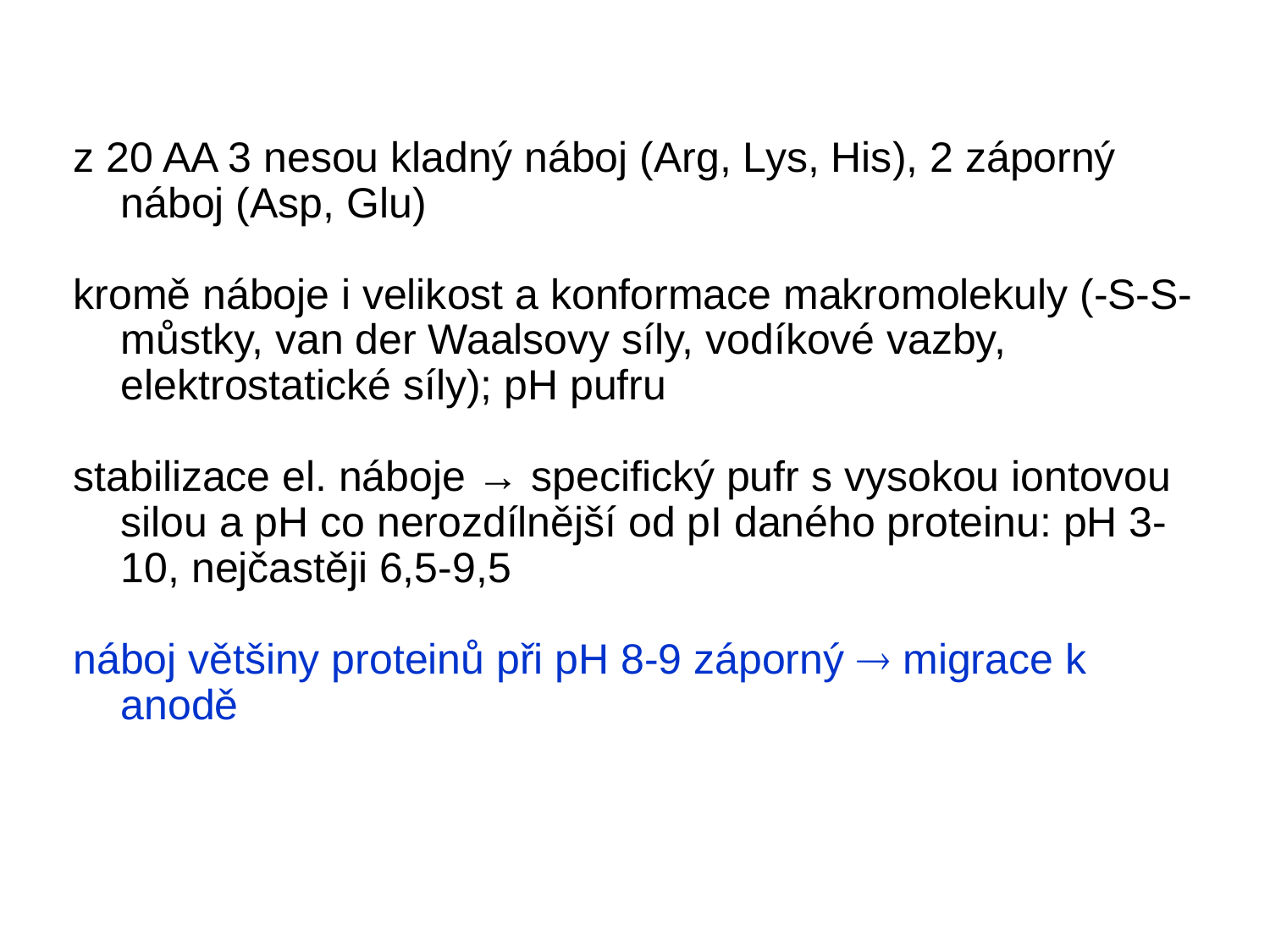

z 20 AA 3 nesou kladný náboj (Arg, Lys, His), 2 záporný náboj (Asp, Glu)

kromě náboje i velikost a konformace makromolekuly (-S-S- můstky, van der Waalsovy síly, vodíkové vazby, elektrostatické síly); pH pufru

stabilizace el. náboje → specifický pufr s vysokou iontovou silou a pH co nerozdílnější od pI daného proteinu: pH 3-10, nejčastěji 6,5-9,5

náboj většiny proteinů při pH 8-9 záporný → migrace k anodě